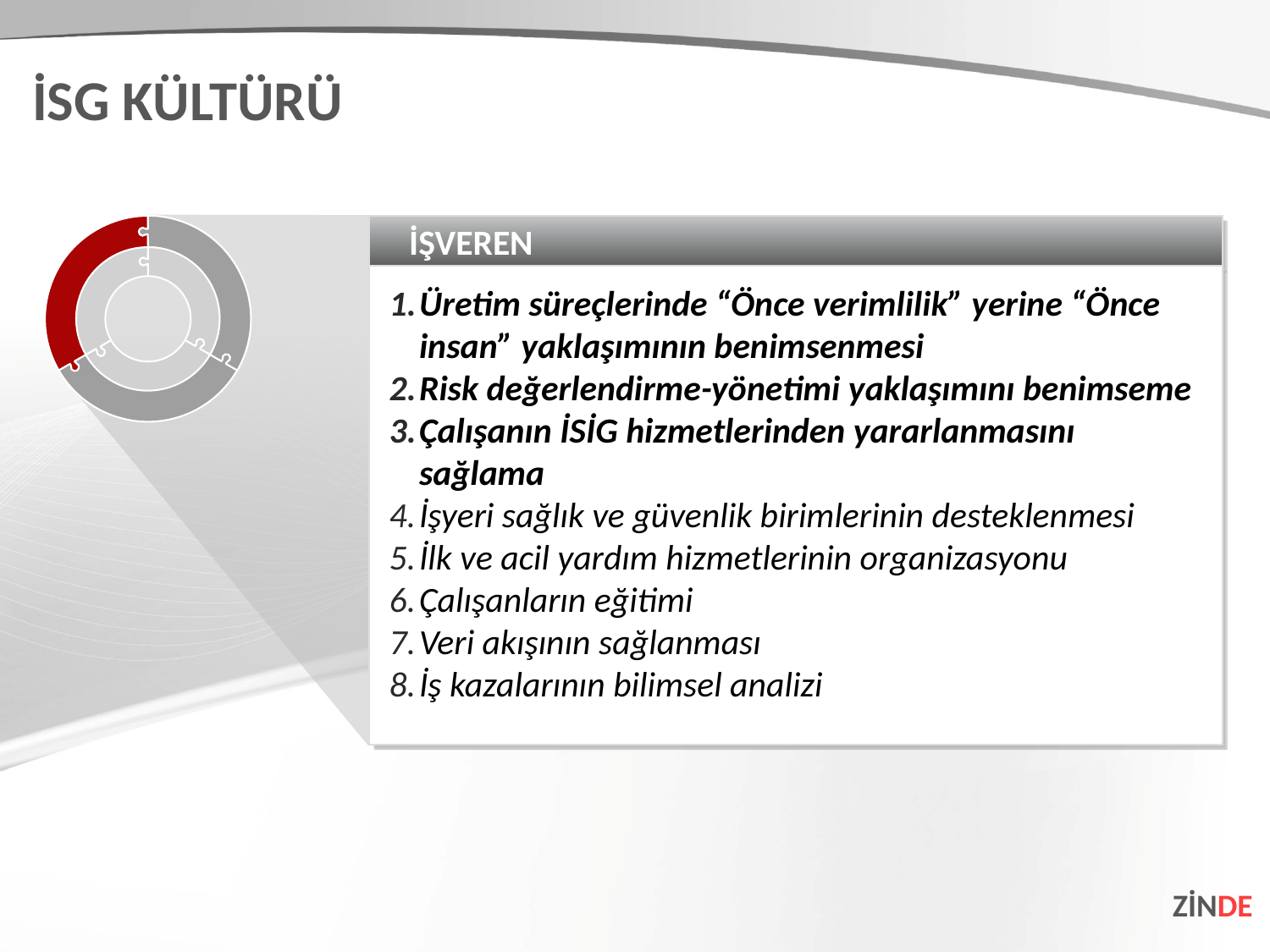

İSG KÜLTÜRÜ

İŞVEREN
Üretim süreçlerinde “Önce verimlilik” yerine “Önce insan” yaklaşımının benimsenmesi
Risk değerlendirme-yönetimi yaklaşımını benimseme
Çalışanın İSİG hizmetlerinden yararlanmasını sağlama
İşyeri sağlık ve güvenlik birimlerinin desteklenmesi
İlk ve acil yardım hizmetlerinin organizasyonu
Çalışanların eğitimi
Veri akışının sağlanması
İş kazalarının bilimsel analizi

ZİNDE